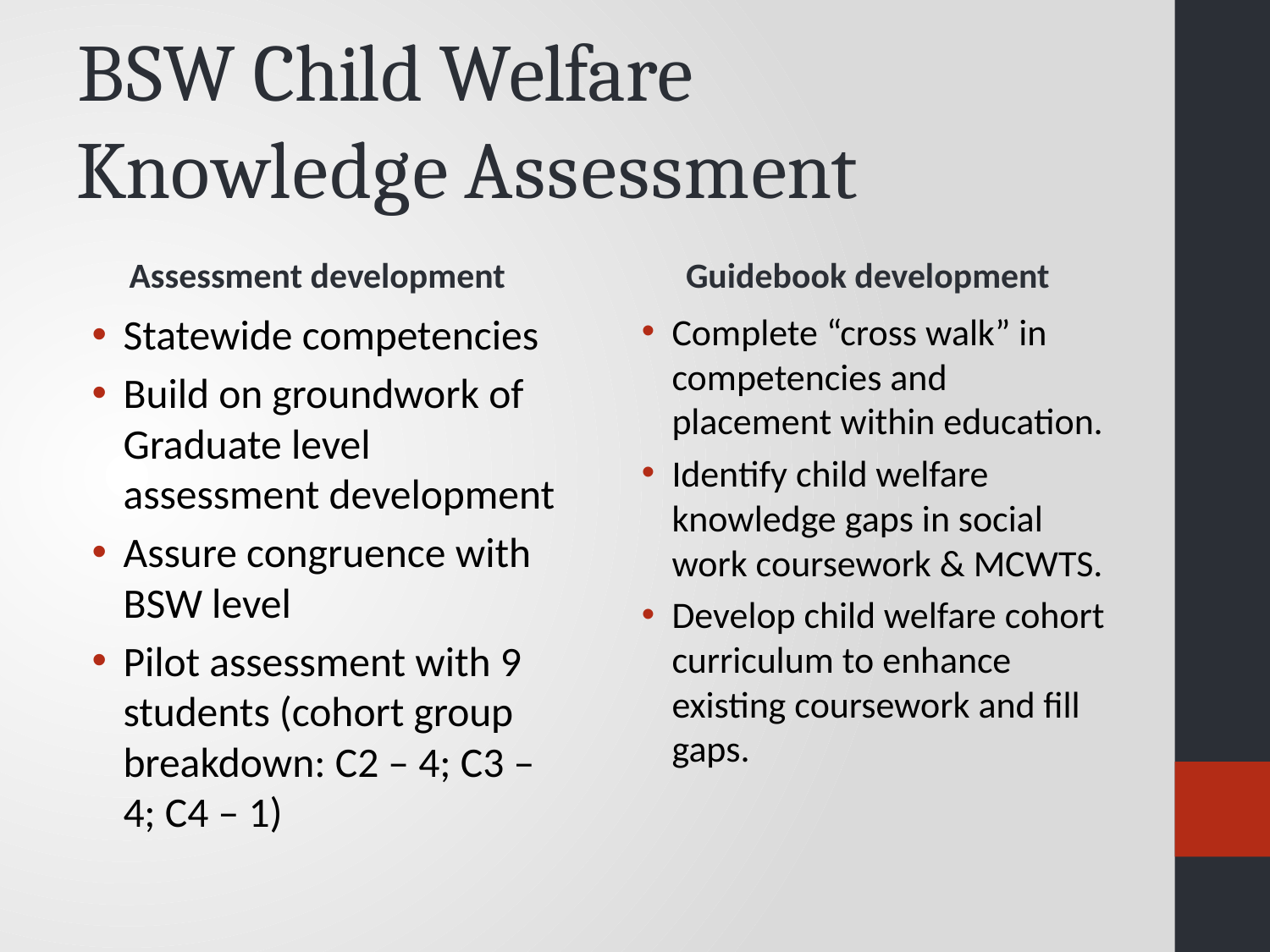

# BSW Child Welfare Knowledge Assessment
Assessment development
Guidebook development
Statewide competencies
Build on groundwork of Graduate level assessment development
Assure congruence with  BSW level
Pilot assessment with 9 students (cohort group breakdown: C2 – 4; C3 – 4; C4 – 1)

Complete “cross walk” in competencies and placement within education.
Identify child welfare knowledge gaps in social work coursework & MCWTS.
Develop child welfare cohort curriculum to enhance existing coursework and fill gaps.